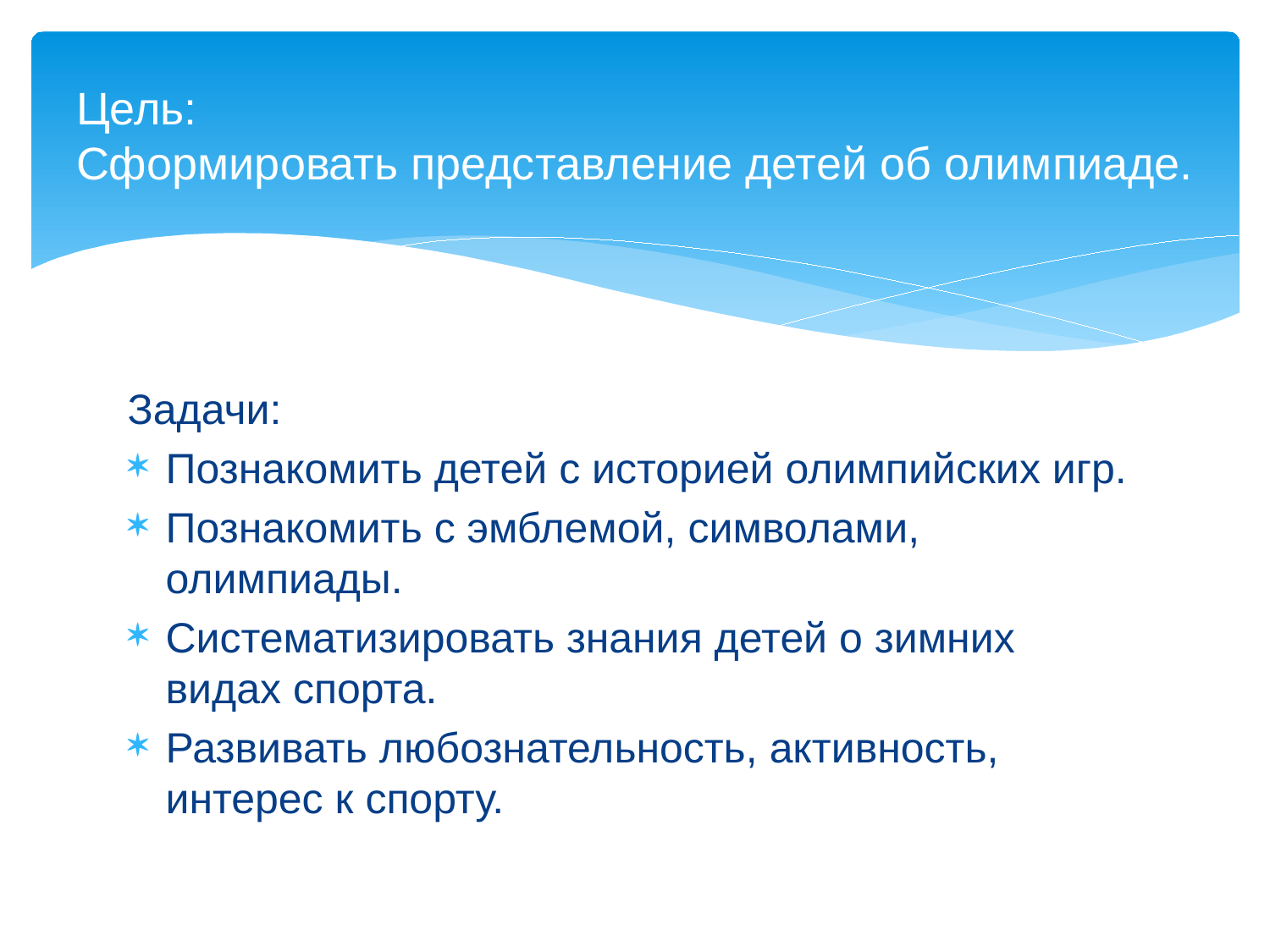

# Цель: Сформировать представление детей об олимпиаде.
Задачи:
Познакомить детей с историей олимпийских игр.
Познакомить с эмблемой, символами, олимпиады.
Систематизировать знания детей о зимних видах спорта.
Развивать любознательность, активность, интерес к спорту.